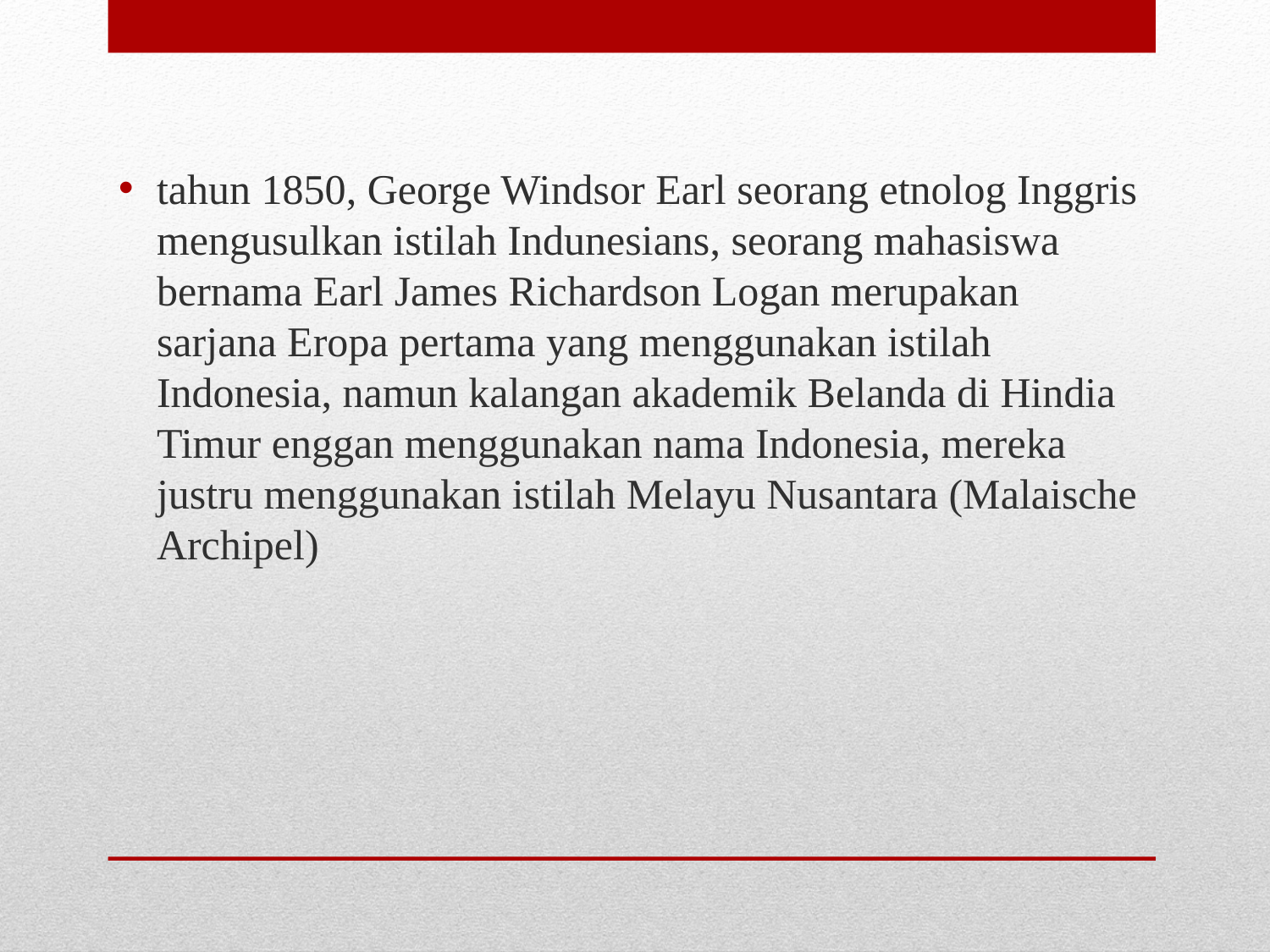

tahun 1850, George Windsor Earl seorang etnolog Inggris mengusulkan istilah Indunesians, seorang mahasiswa bernama Earl James Richardson Logan merupakan sarjana Eropa pertama yang menggunakan istilah Indonesia, namun kalangan akademik Belanda di Hindia Timur enggan menggunakan nama Indonesia, mereka justru menggunakan istilah Melayu Nusantara (Malaische Archipel)
#